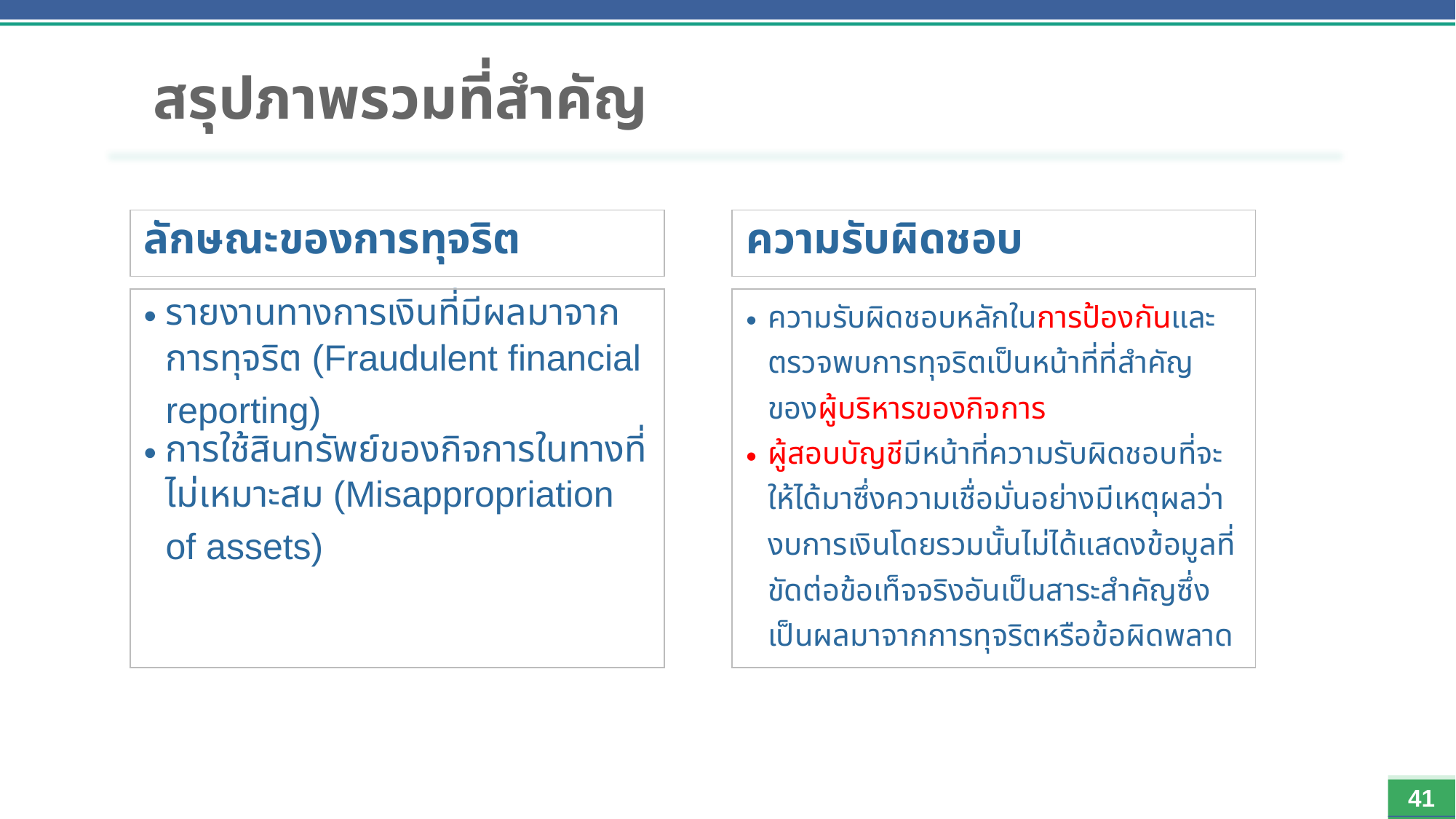

# สรุปภาพรวมที่สำคัญ
| ลักษณะของการทุจริต |
| --- |
| ความรับผิดชอบ |
| --- |
| รายงานทางการเงินที่มีผลมาจากการทุจริต (Fraudulent financial reporting) การใช้สินทรัพย์ของกิจการในทางที่ไม่เหมาะสม (Misappropriation of assets) |
| --- |
| ความรับผิดชอบหลักในการป้องกันและตรวจพบการทุจริตเป็นหน้าที่ที่สำคัญของผู้บริหารของกิจการ ผู้สอบบัญชีมีหน้าที่ความรับผิดชอบที่จะให้ได้มาซึ่งความเชื่อมั่นอย่างมีเหตุผลว่างบการเงินโดยรวมนั้นไม่ได้แสดงข้อมูลที่ขัดต่อข้อเท็จจริงอันเป็นสาระสำคัญซึ่งเป็นผลมาจากการทุจริตหรือข้อผิดพลาด |
| --- |
41